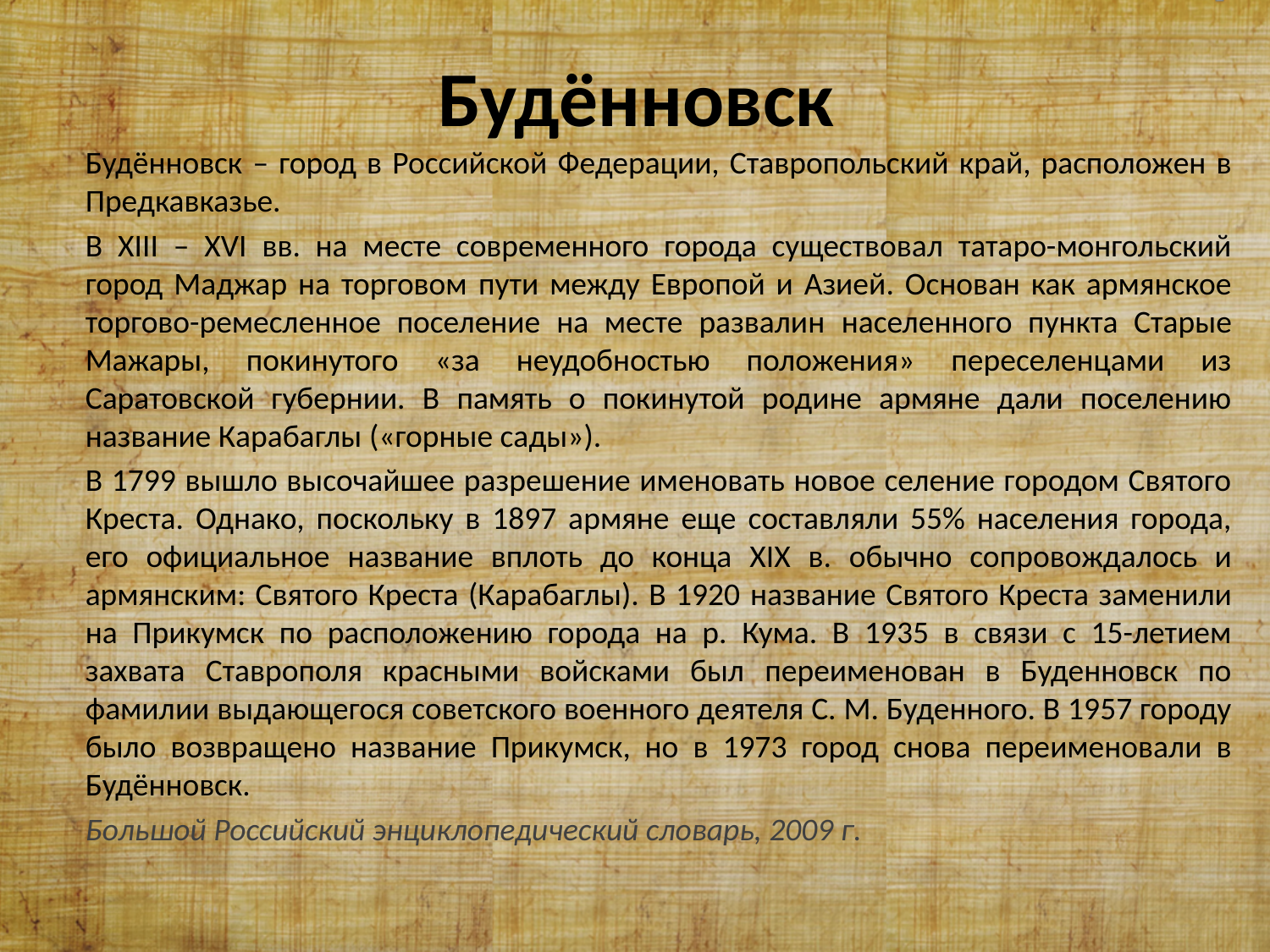

# Будённовск
Будённовск – город в Российской Федерации, Ставропольский край, расположен в Предкавказье.
В XIII – XVI вв. на месте современного города существовал татаро-монгольский город Маджар на торговом пути между Европой и Азией. Основан как армянское торгово-ремесленное поселение на месте развалин населенного пункта Старые Мажары, покинутого «за неудобностью положения» переселенцами из Саратовской губернии. В память о покинутой родине армяне дали поселению название Карабаглы («горные сады»).
В 1799 вышло высочайшее разрешение именовать новое селение городом Святого Креста. Однако, поскольку в 1897 армяне еще составляли 55% населения города, его официальное название вплоть до конца XIX в. обычно сопровождалось и армянским: Святого Креста (Карабаглы). В 1920 название Святого Креста заменили на Прикумск по расположению города на р. Кума. В 1935 в связи с 15-летием захвата Ставрополя красными войсками был переименован в Буденновск по фамилии выдающегося советского военного деятеля С. М. Буденного. В 1957 городу было возвращено название Прикумск, но в 1973 город снова переименовали в Будённовск.
Большой Российский энциклопедический словарь, 2009 г.